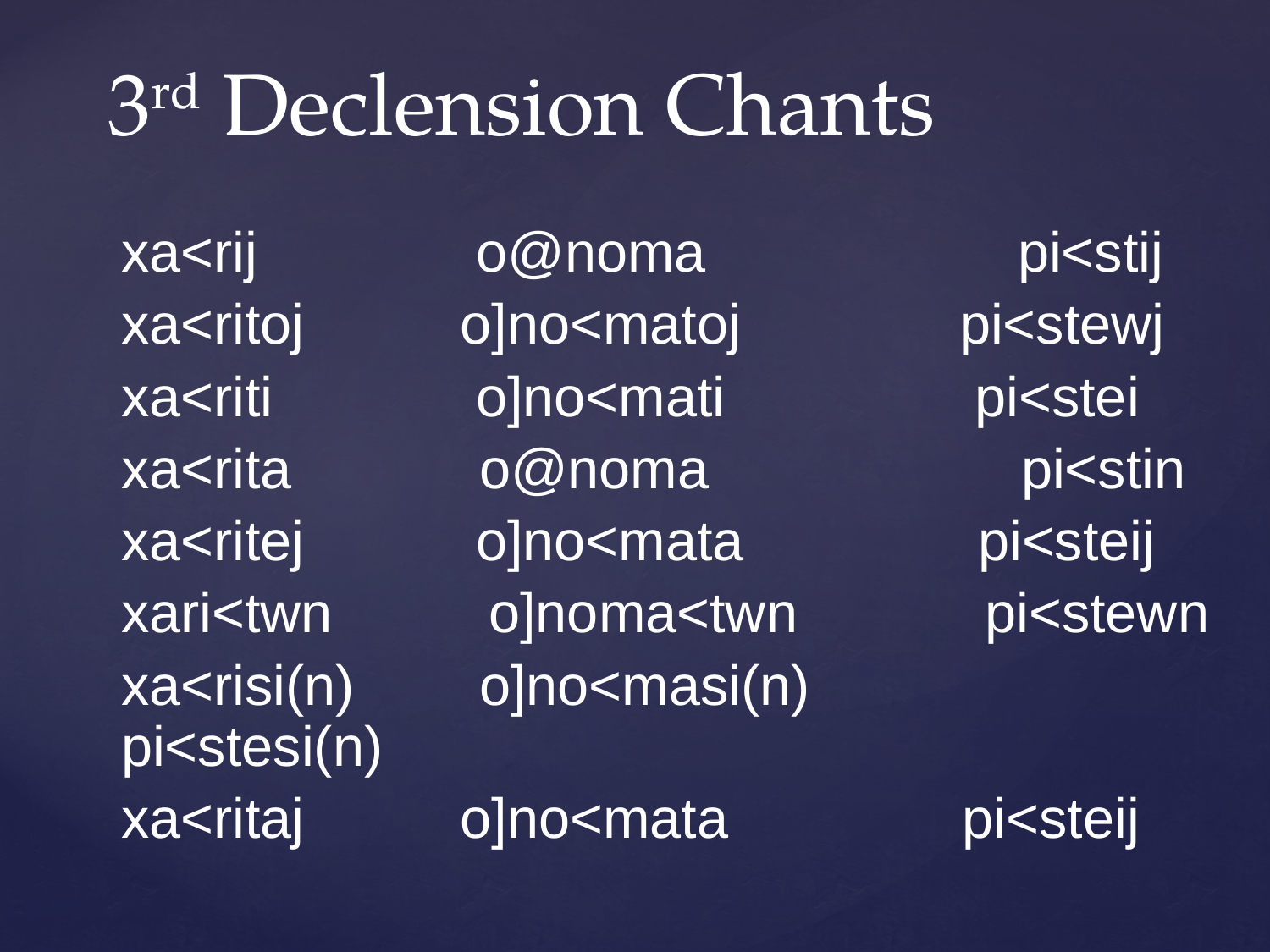

# 3rd Declension Chants
xa<rij              o@noma                    pi<stij
xa<ritoj          o]no<matoj              pi<stewj
xa<riti             o]no<mati                pi<stei
xa<rita            o@noma                    pi<stin
xa<ritej           o]no<mata               pi<steij
xari<twn          o]noma<twn            pi<stewn
xa<risi(n)        o]no<masi(n)          pi<stesi(n)
xa<ritaj          o]no<mata               pi<steij